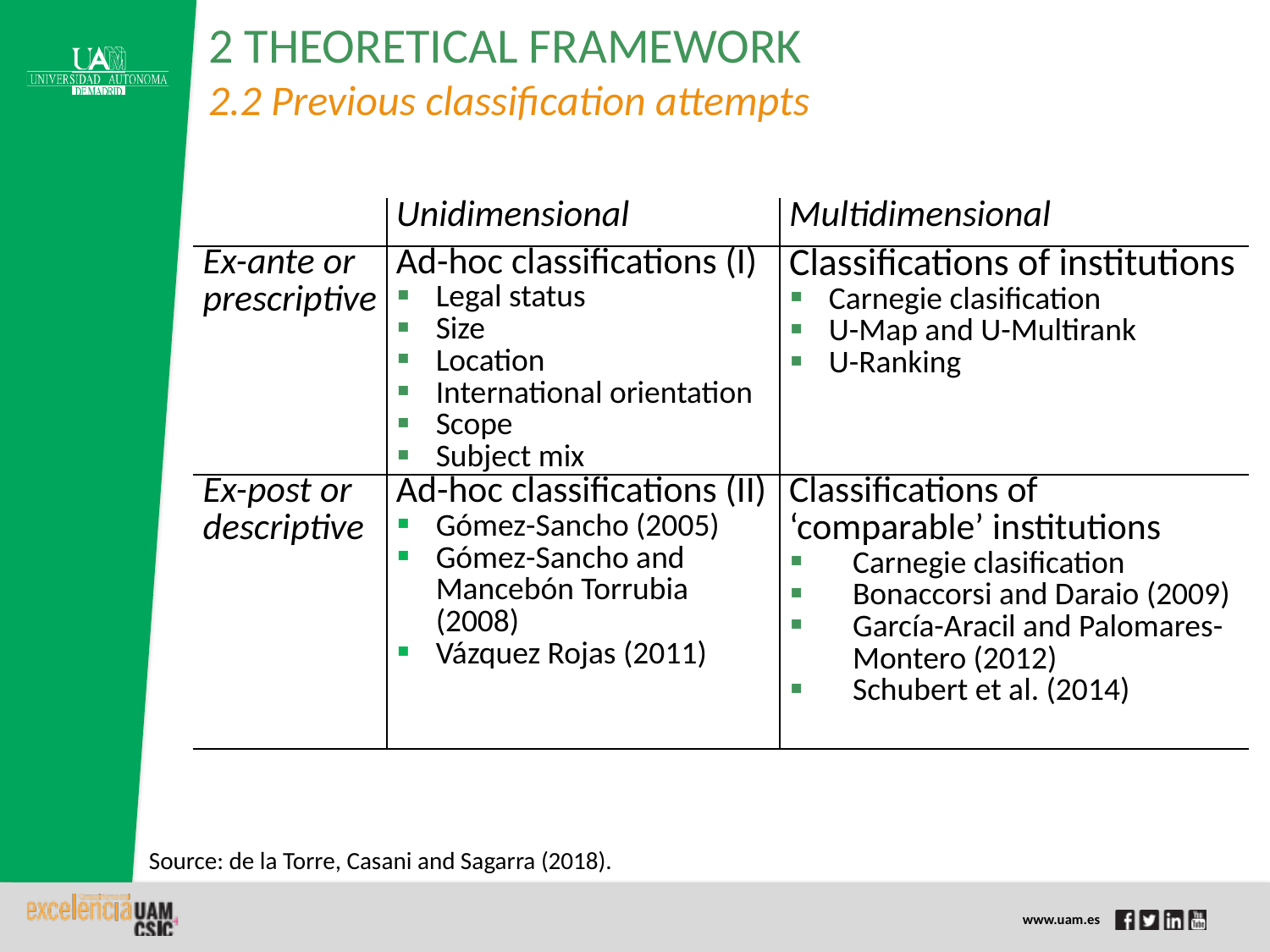

2 THEORETICAL FRAMEWORK
2.2 Previous classification attempts
|  | Unidimensional | Multidimensional |
| --- | --- | --- |
| Ex-ante or prescriptive | Ad-hoc classifications (I) Legal status Size Location International orientation Scope Subject mix | Classifications of institutions Carnegie clasification U-Map and U-Multirank U-Ranking |
| Ex-post or descriptive | Ad-hoc classifications (II) Gómez-Sancho (2005) Gómez-Sancho and Mancebón Torrubia (2008) Vázquez Rojas (2011) | Classifications of ‘comparable’ institutions Carnegie clasification Bonaccorsi and Daraio (2009) García-Aracil and Palomares-Montero (2012) Schubert et al. (2014) |
Source: de la Torre, Casani and Sagarra (2018).